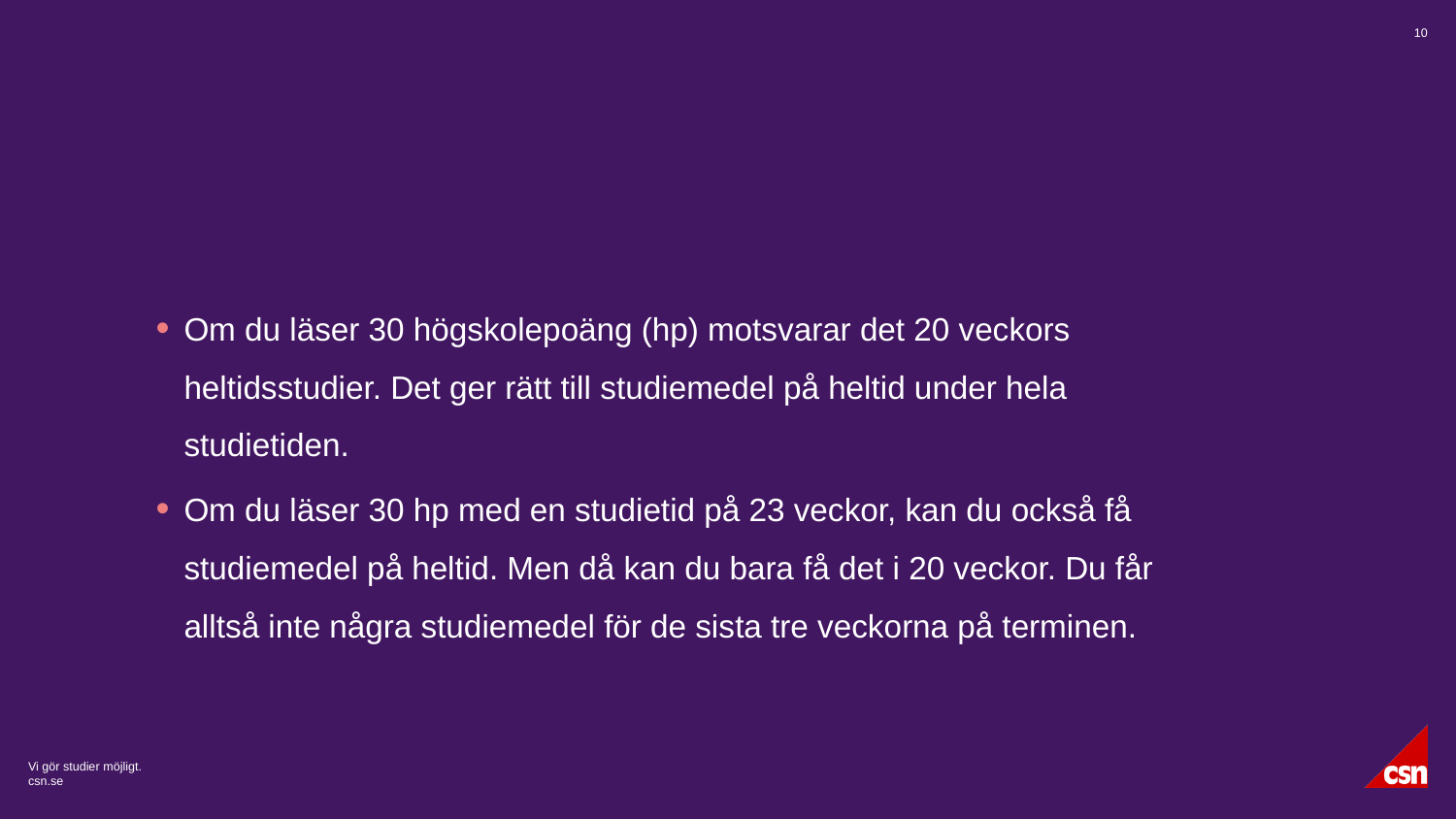

2017-11-15

10

#
Om du läser 30 högskolepoäng (hp) motsvarar det 20 veckors heltidsstudier. Det ger rätt till studiemedel på heltid under hela studietiden.
Om du läser 30 hp med en studietid på 23 veckor, kan du också få studiemedel på heltid. Men då kan du bara få det i 20 veckor. Du får alltså inte några studiemedel för de sista tre veckorna på terminen.